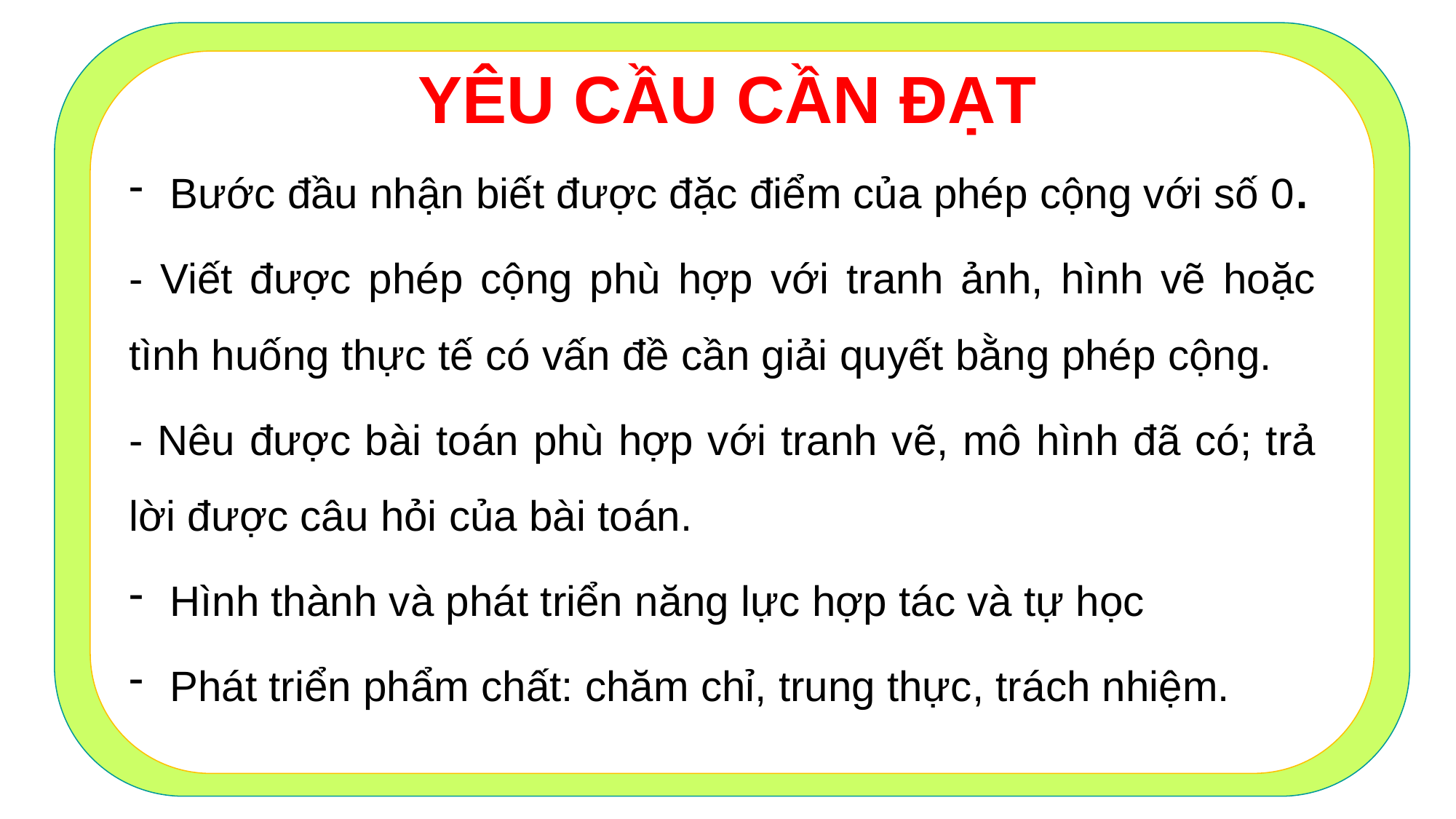

YÊU CẦU CẦN ĐẠT
Bước đầu nhận biết được đặc điểm của phép cộng với số 0.
- Viết được phép cộng phù hợp với tranh ảnh, hình vẽ hoặc tình huống thực tế có vấn đề cần giải quyết bằng phép cộng.
- Nêu được bài toán phù hợp với tranh vẽ, mô hình đã có; trả lời được câu hỏi của bài toán.
Hình thành và phát triển năng lực hợp tác và tự học
Phát triển phẩm chất: chăm chỉ, trung thực, trách nhiệm.